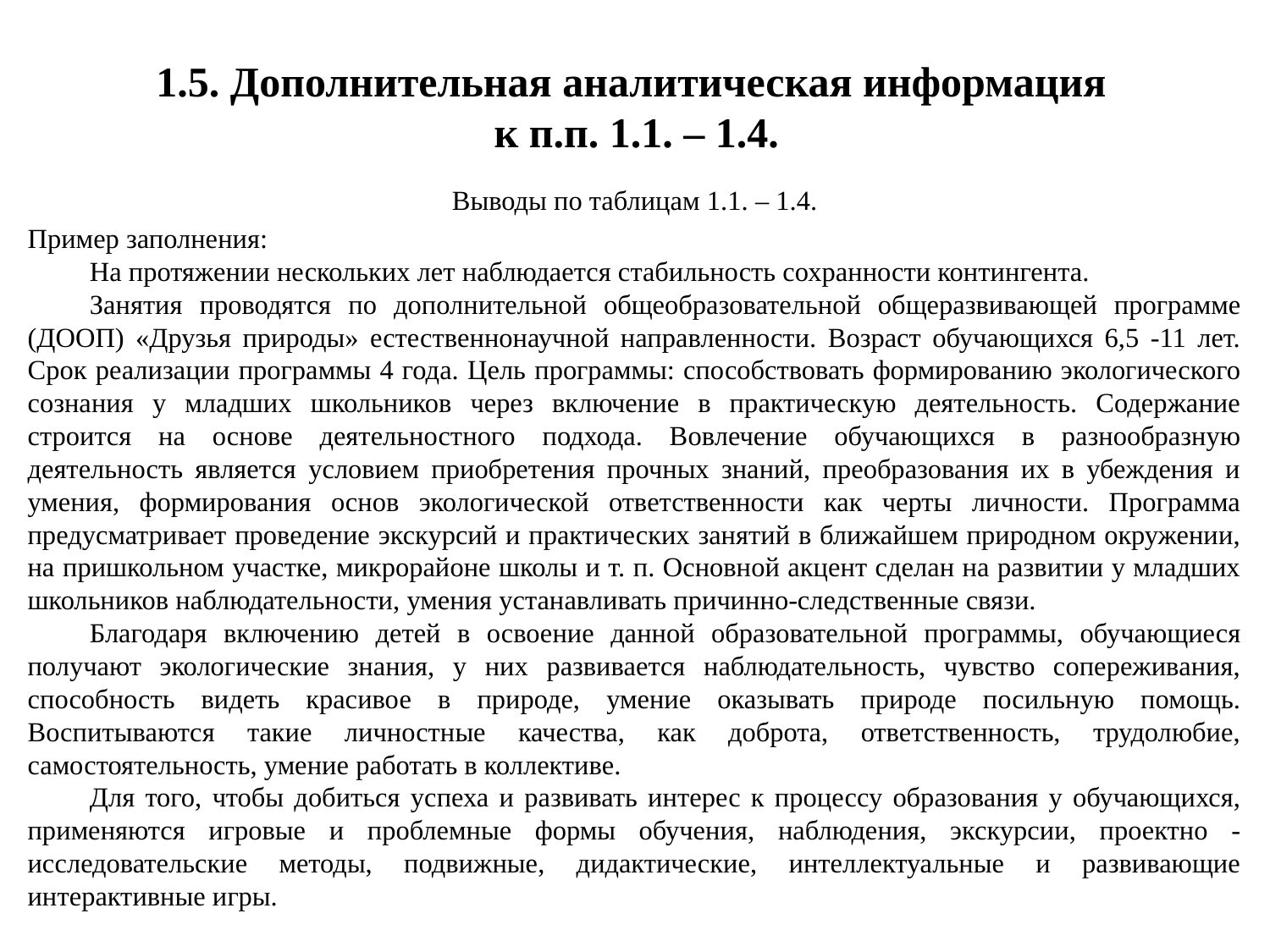

# 1.5. Дополнительная аналитическая информация к п.п. 1.1. – 1.4.
Выводы по таблицам 1.1. – 1.4.
Пример заполнения:
На протяжении нескольких лет наблюдается стабильность сохранности контингента.
Занятия проводятся по дополнительной общеобразовательной общеразвивающей программе (ДООП) «Друзья природы» естественнонаучной направленности. Возраст обучающихся 6,5 -11 лет. Срок реализации программы 4 года. Цель программы: способствовать формированию экологического сознания у младших школьников через включение в практическую деятельность. Содержание строится на основе деятельностного подхода. Вовлечение обучающихся в разнообразную деятельность является условием приобретения прочных знаний, преобразования их в убеждения и умения, формирования основ экологической ответственности как черты личности. Программа предусматривает проведение экскурсий и практических занятий в ближайшем природном окружении, на пришкольном участке, микрорайоне школы и т. п. Основной акцент сделан на развитии у младших школьников наблюдательности, умения устанавливать причинно-следственные связи.
Благодаря включению детей в освоение данной образовательной программы, обучающиеся получают экологические знания, у них развивается наблюдательность, чувство сопереживания, способность видеть красивое в природе, умение оказывать природе посильную помощь. Воспитываются такие личностные качества, как доброта, ответственность, трудолюбие, самостоятельность, умение работать в коллективе.
Для того, чтобы добиться успеха и развивать интерес к процессу образования у обучающихся, применяются игровые и проблемные формы обучения, наблюдения, экскурсии, проектно - исследовательские методы, подвижные, дидактические, интеллектуальные и развивающие интерактивные игры.